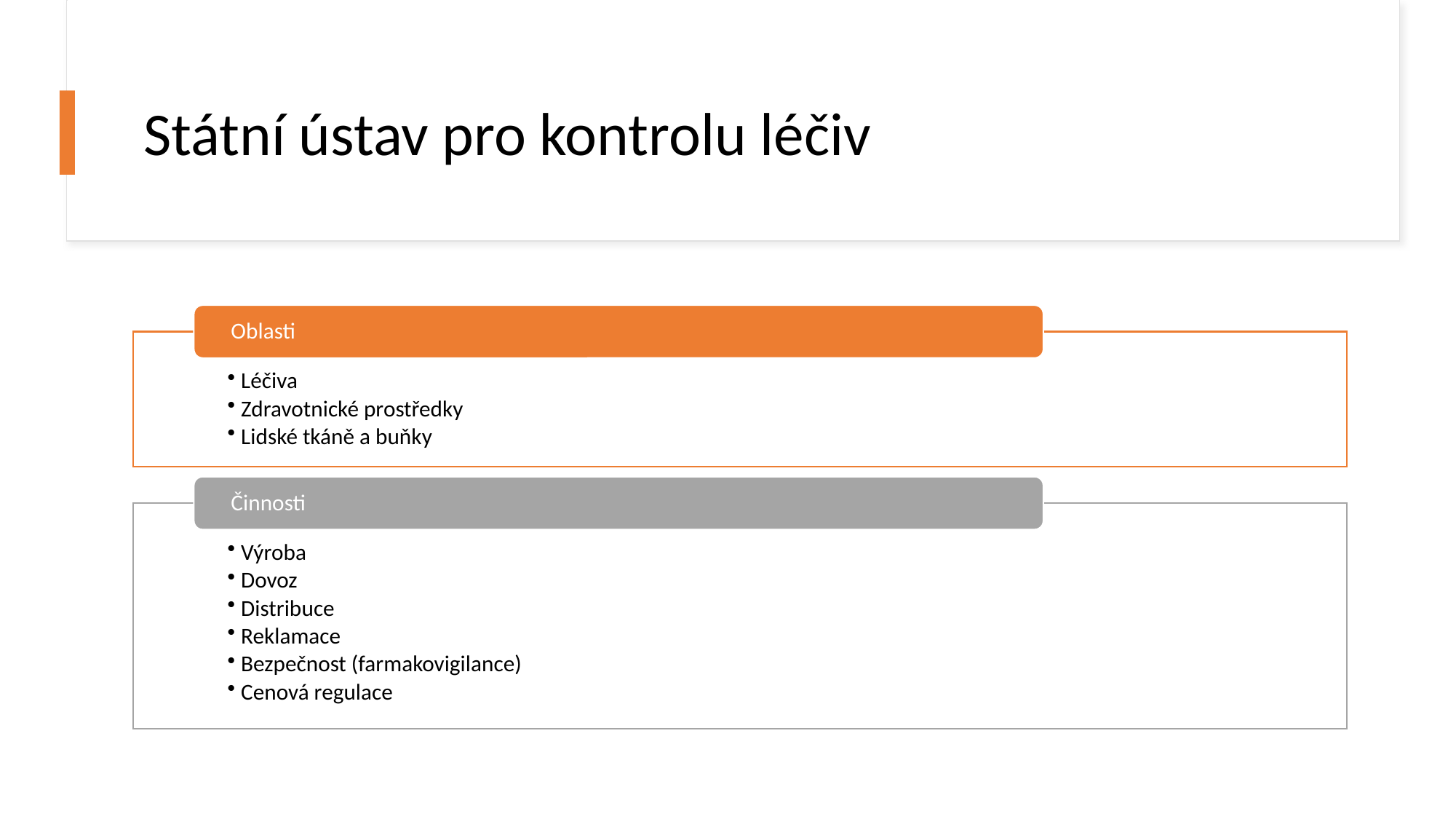

# Státní ústav pro kontrolu léčiv

Léčiva
Zdravotnické prostředky
Lidské tkáně a buňky
Oblasti
Výroba
Dovoz
Distribuce
Reklamace
Bezpečnost (farmakovigilance)
Cenová regulace
Činnosti